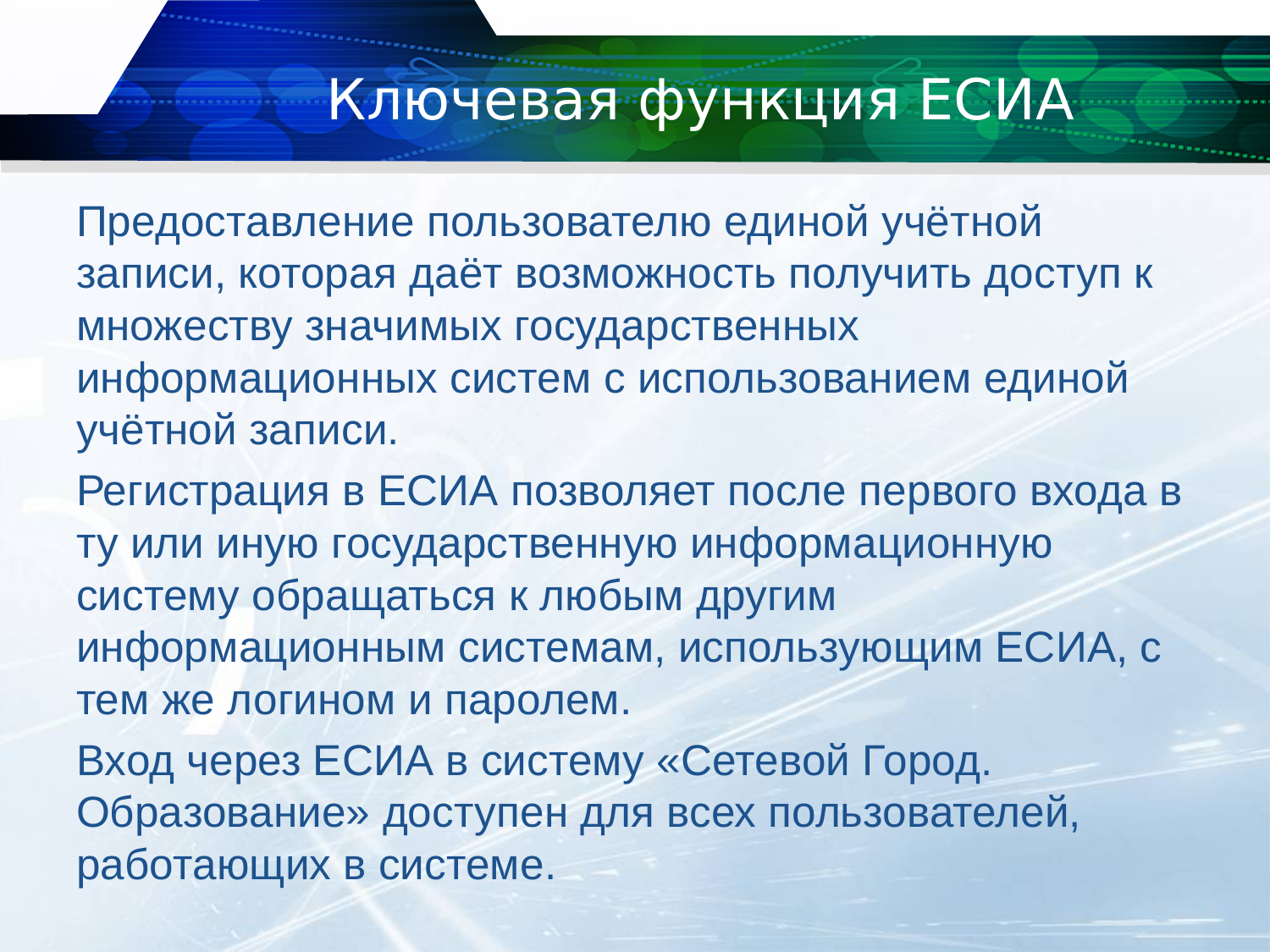

# Ключевая функция ЕСИА
Предоставление пользователю единой учётной записи, которая даёт возможность получить доступ к множеству значимых государственных информационных систем с использованием единой учётной записи.
Регистрация в ЕСИА позволяет после первого входа в ту или иную государственную информационную систему обращаться к любым другим информационным системам, использующим ЕСИА, с тем же логином и паролем.
Вход через ЕСИА в систему «Сетевой Город. Образование» доступен для всех пользователей, работающих в системе.